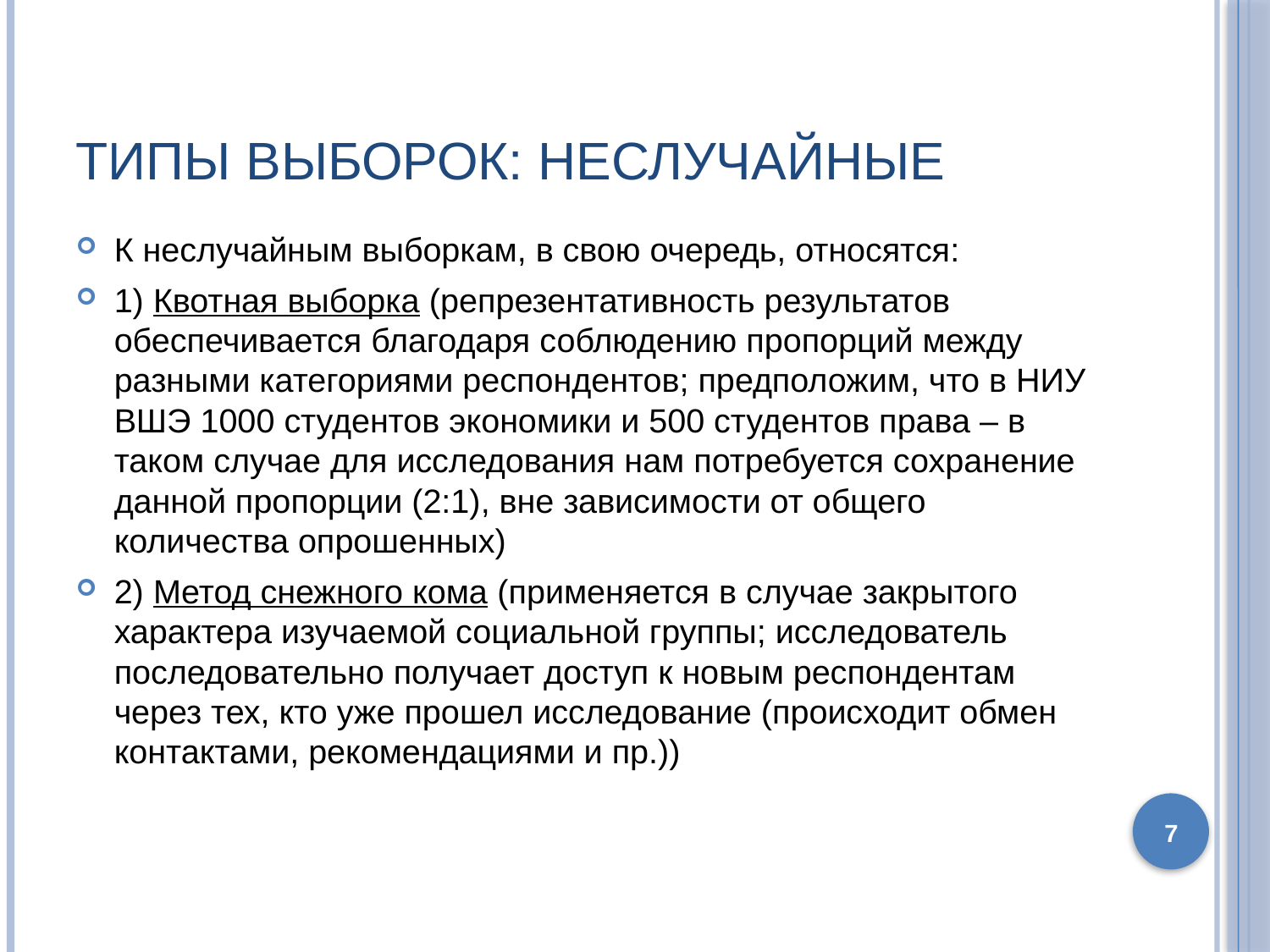

# Типы выборок: неслучайные
К неслучайным выборкам, в свою очередь, относятся:
1) Квотная выборка (репрезентативность результатов обеспечивается благодаря соблюдению пропорций между разными категориями респондентов; предположим, что в НИУ ВШЭ 1000 студентов экономики и 500 студентов права – в таком случае для исследования нам потребуется сохранение данной пропорции (2:1), вне зависимости от общего количества опрошенных)
2) Метод снежного кома (применяется в случае закрытого характера изучаемой социальной группы; исследователь последовательно получает доступ к новым респондентам через тех, кто уже прошел исследование (происходит обмен контактами, рекомендациями и пр.))

7